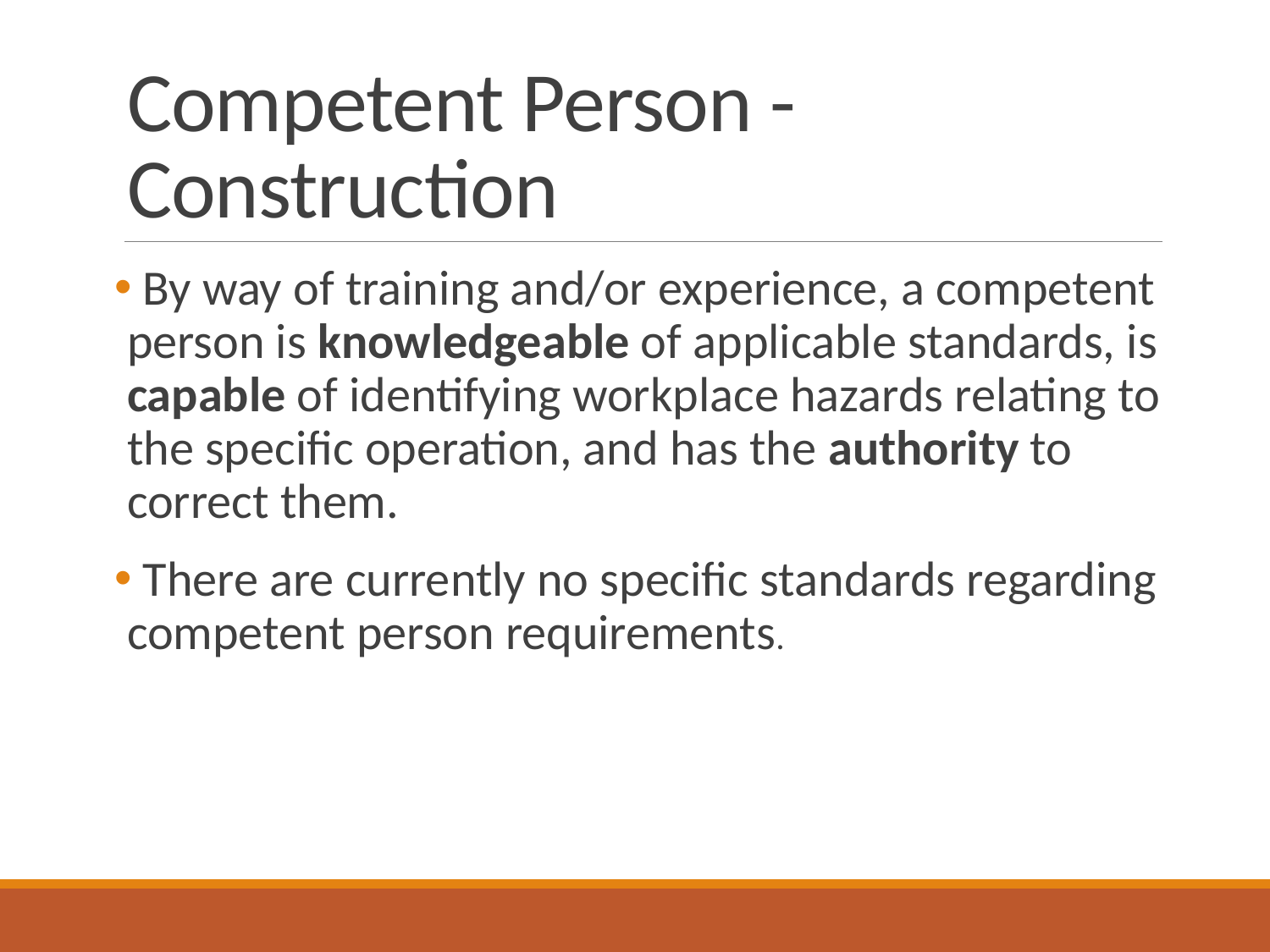

# Competent Person - Construction
 By way of training and/or experience, a competent person is knowledgeable of applicable standards, is capable of identifying workplace hazards relating to the specific operation, and has the authority to correct them.
 There are currently no specific standards regarding competent person requirements.